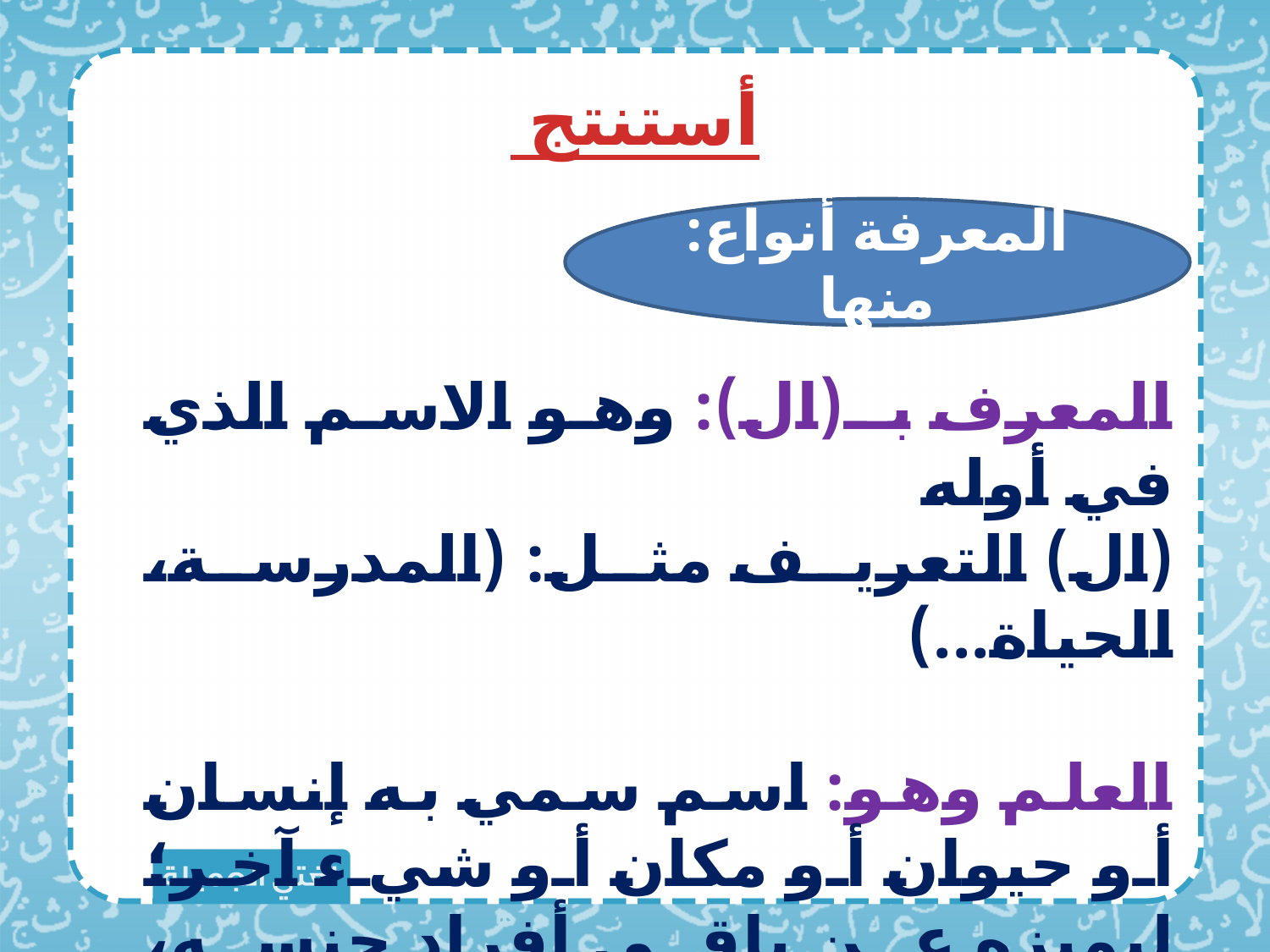

أستنتج
المعرفة أنواع: منها
المعرف بـ(ال): وهو الاسم الذي في أوله
(ال) التعريف مثل: (المدرسة، الحياة...)

العلم وهو: اسم سمي به إنسان أو حيوان أو مكان أو شيء آخر؛ ليميزه عن باقي أفراد جنسه، (مثل: محمد. حائل. زمزم.....)